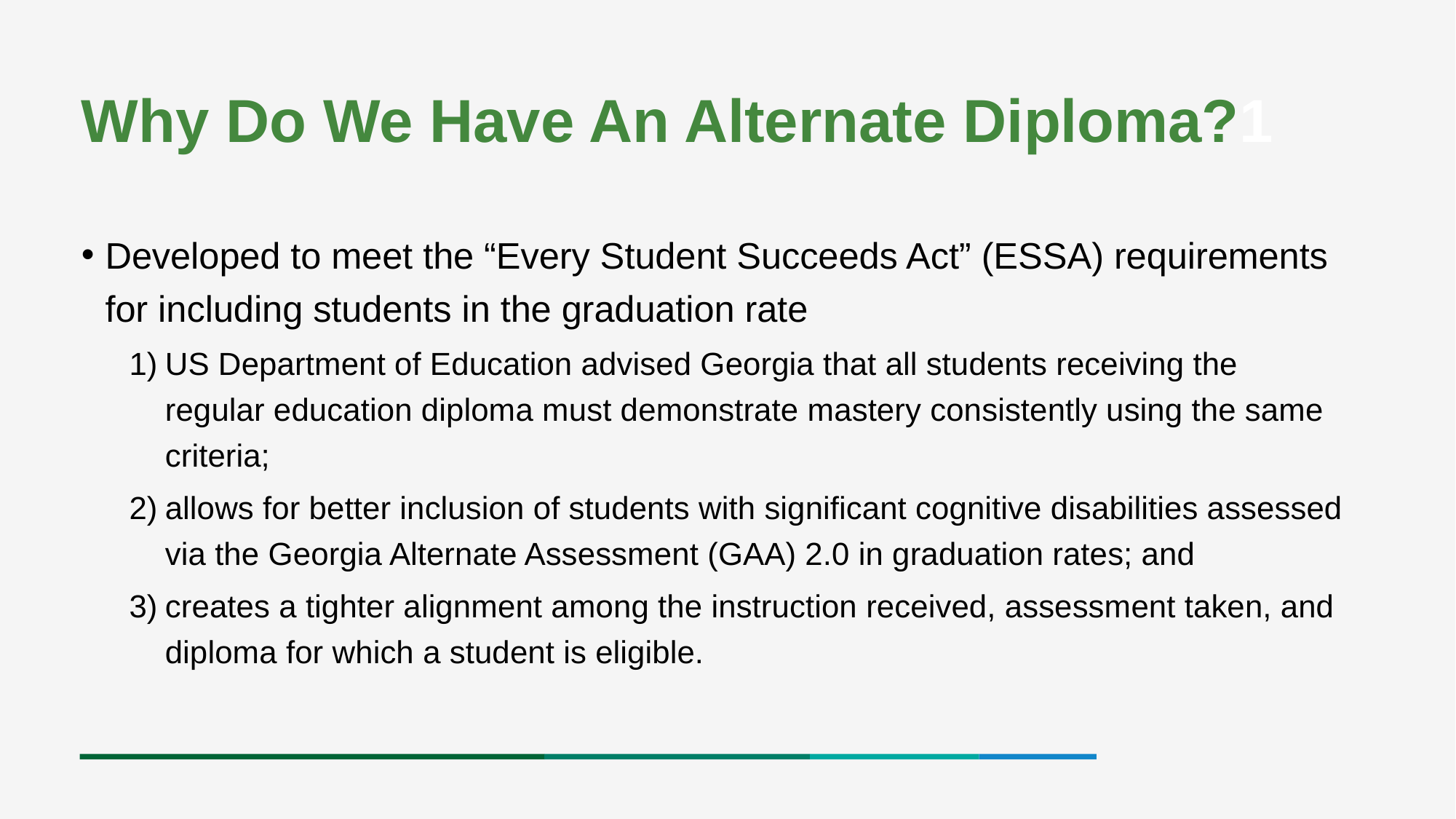

# Why Do We Have An Alternate Diploma?1
Developed to meet the “Every Student Succeeds Act” (ESSA) requirements for including students in the graduation rate
US Department of Education advised Georgia that all students receiving the regular education diploma must demonstrate mastery consistently using the same criteria;
allows for better inclusion of students with significant cognitive disabilities assessed via the Georgia Alternate Assessment (GAA) 2.0 in graduation rates; and
creates a tighter alignment among the instruction received, assessment taken, and diploma for which a student is eligible.